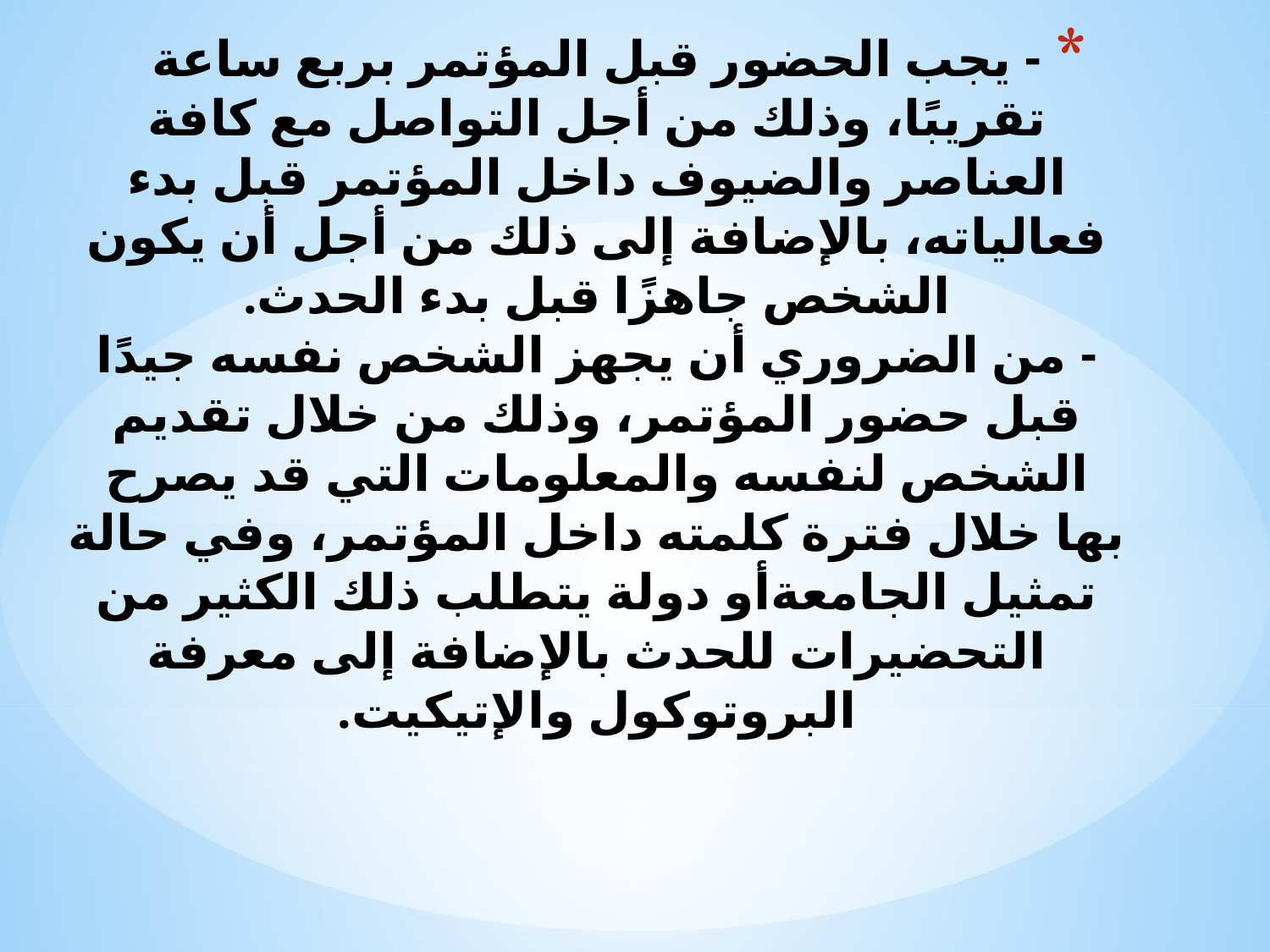

# - يجب الحضور قبل المؤتمر بربع ساعة تقريبًا، وذلك من أجل التواصل مع كافة العناصر والضيوف داخل المؤتمر قبل بدء فعالياته، بالإضافة إلى ذلك من أجل أن يكون الشخص جاهزًا قبل بدء الحدث. - من الضروري أن يجهز الشخص نفسه جيدًا قبل حضور المؤتمر، وذلك من خلال تقديم الشخص لنفسه والمعلومات التي قد يصرح بها خلال فترة كلمته داخل المؤتمر، وفي حالة تمثيل الجامعةأو دولة يتطلب ذلك الكثير من التحضيرات للحدث بالإضافة إلى معرفة البروتوكول والإتيكيت.